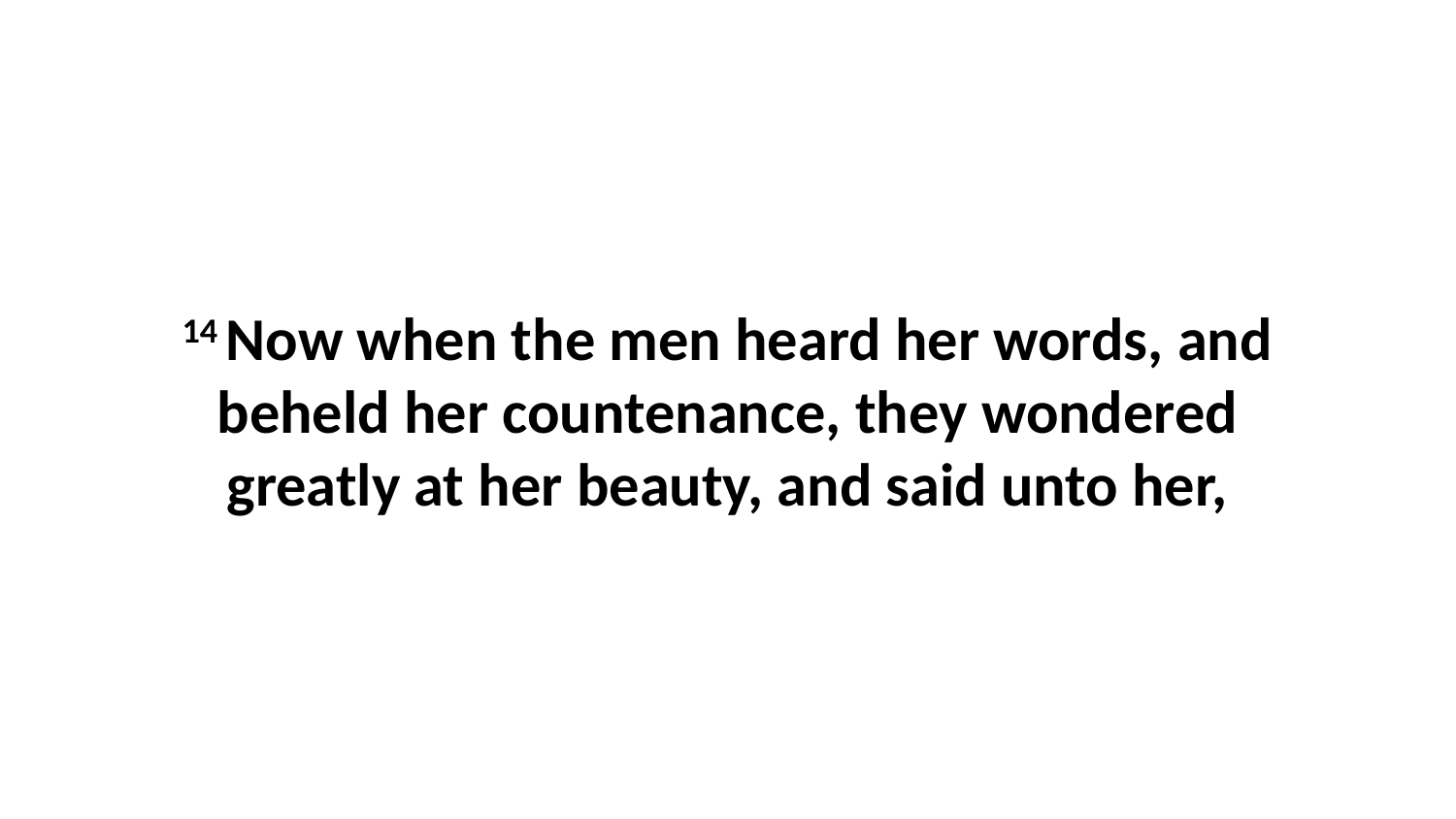

14 Now when the men heard her words, and beheld her countenance, they wondered greatly at her beauty, and said unto her,